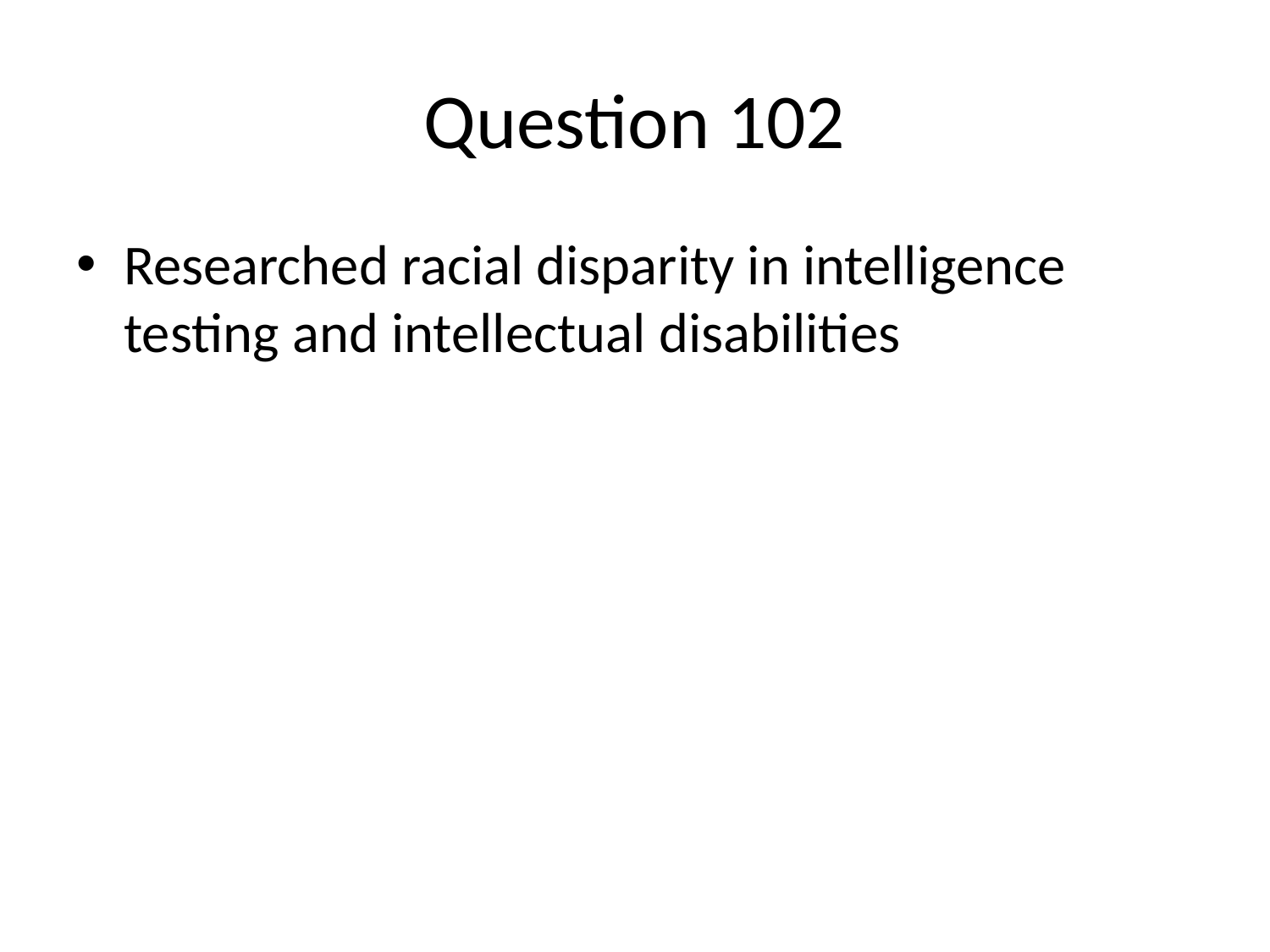

# Question 102
Researched racial disparity in intelligence testing and intellectual disabilities